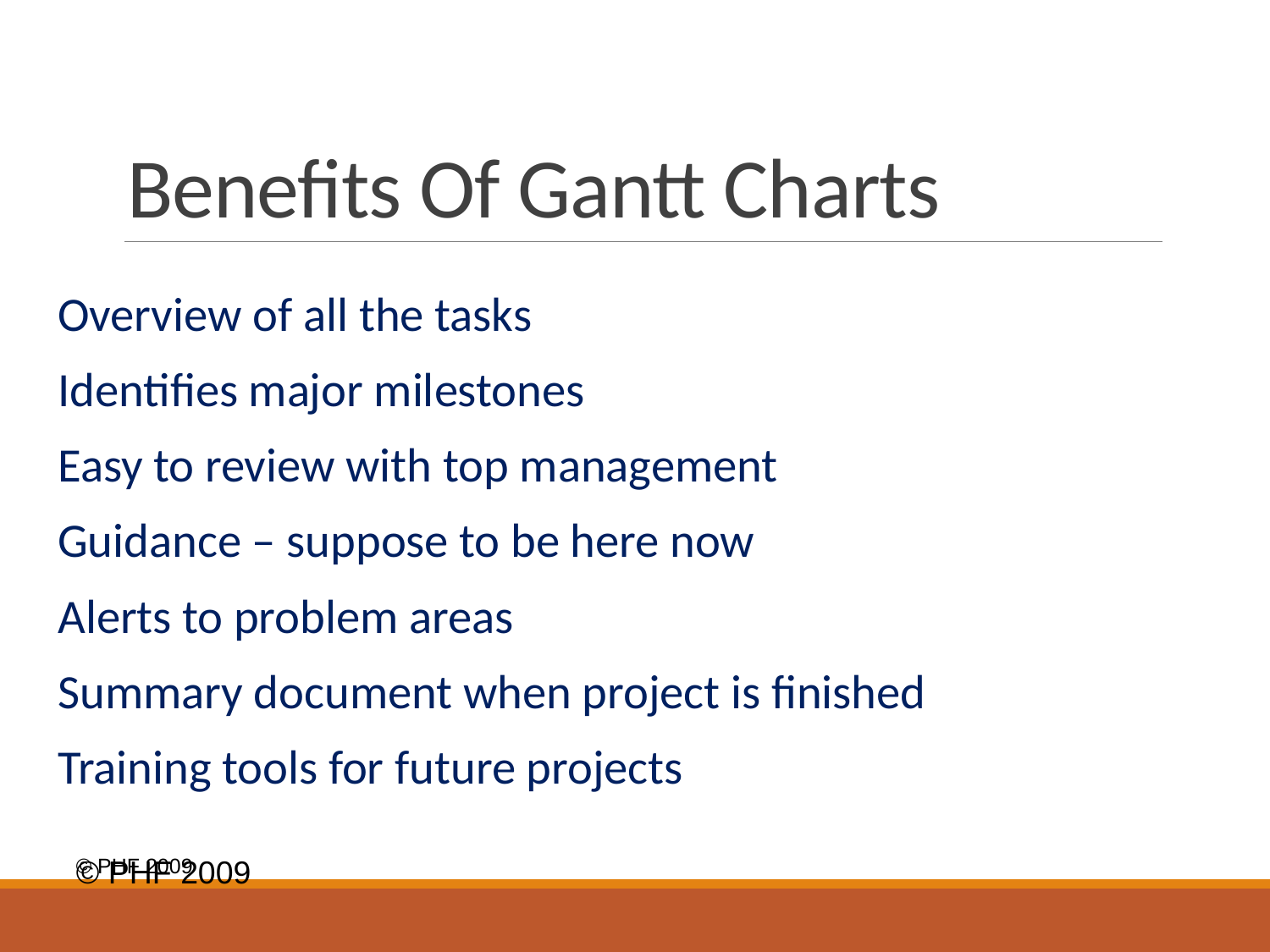

# Benefits Of Gantt Charts

Overview of all the tasks
Identifies major milestones
Easy to review with top management
Guidance – suppose to be here now
Alerts to problem areas
Summary document when project is finished
Training tools for future projects